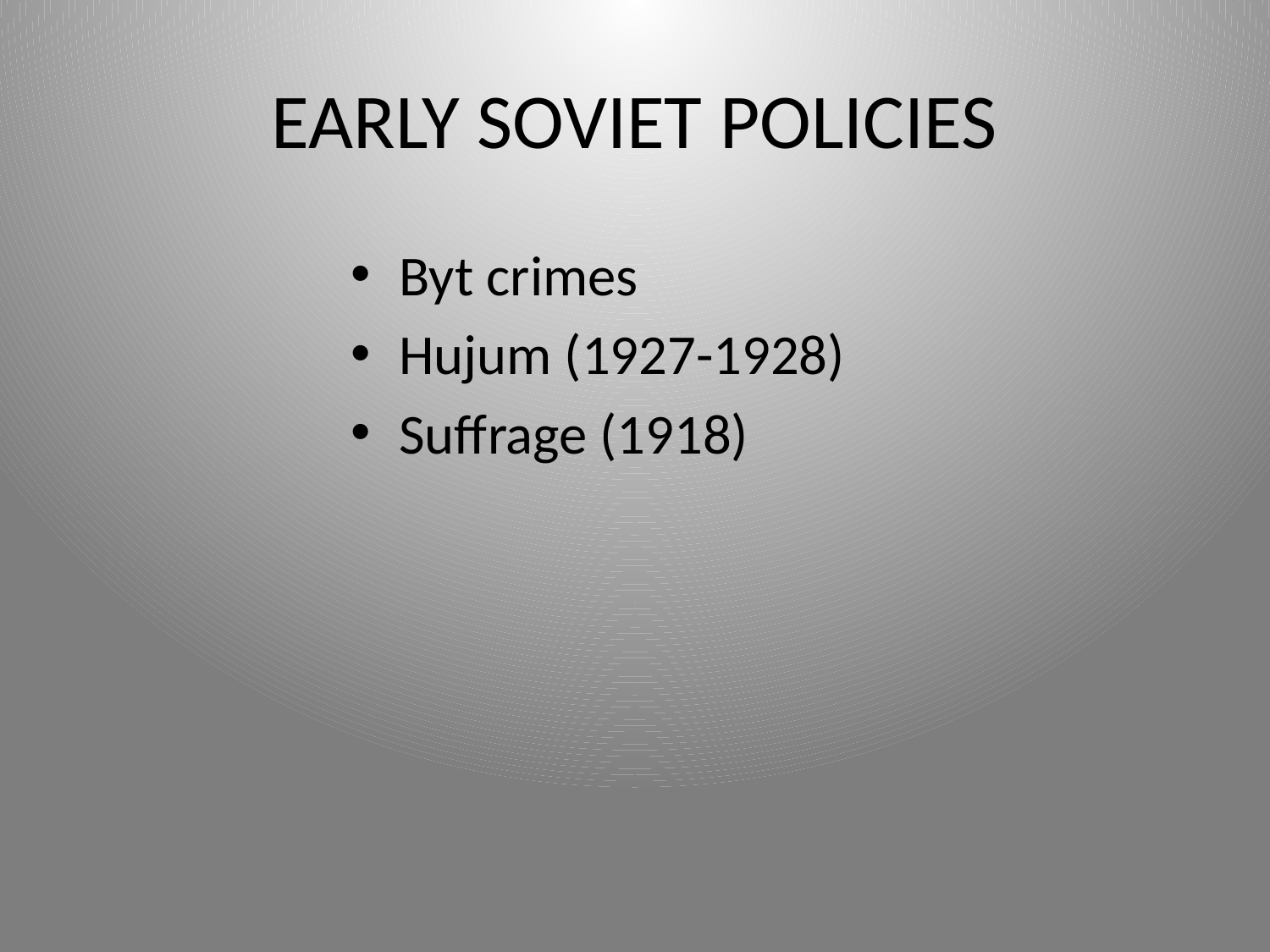

# EARLY SOVIET POLICIES
Byt crimes
Hujum (1927-1928)
Suffrage (1918)